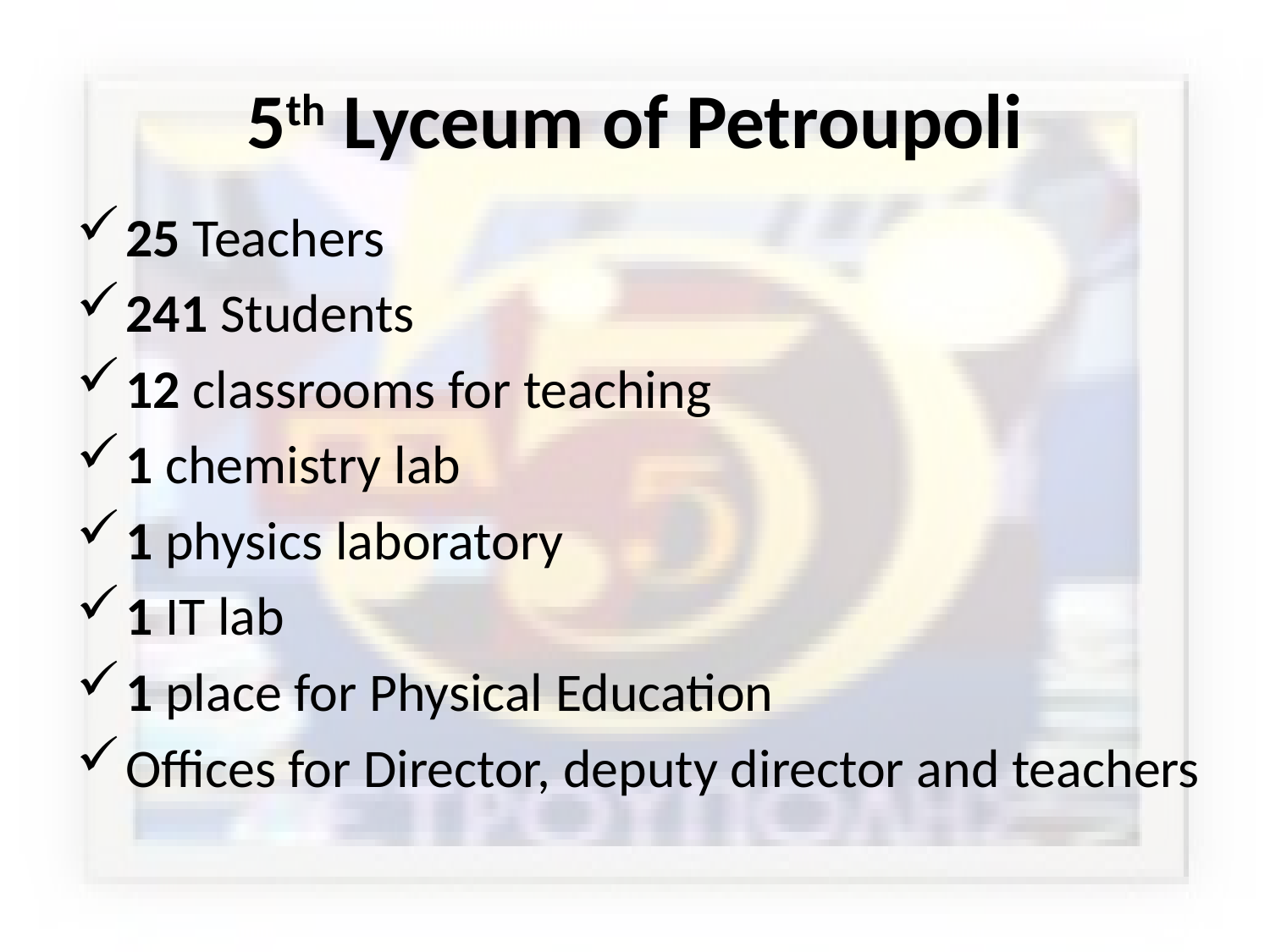

# 5th Lyceum of Petroupoli
25 Teachers
241 Students
12 classrooms for teaching
1 chemistry lab
1 physics laboratory
1 IT lab
1 place for Physical Education
Offices for Director, deputy director and teachers